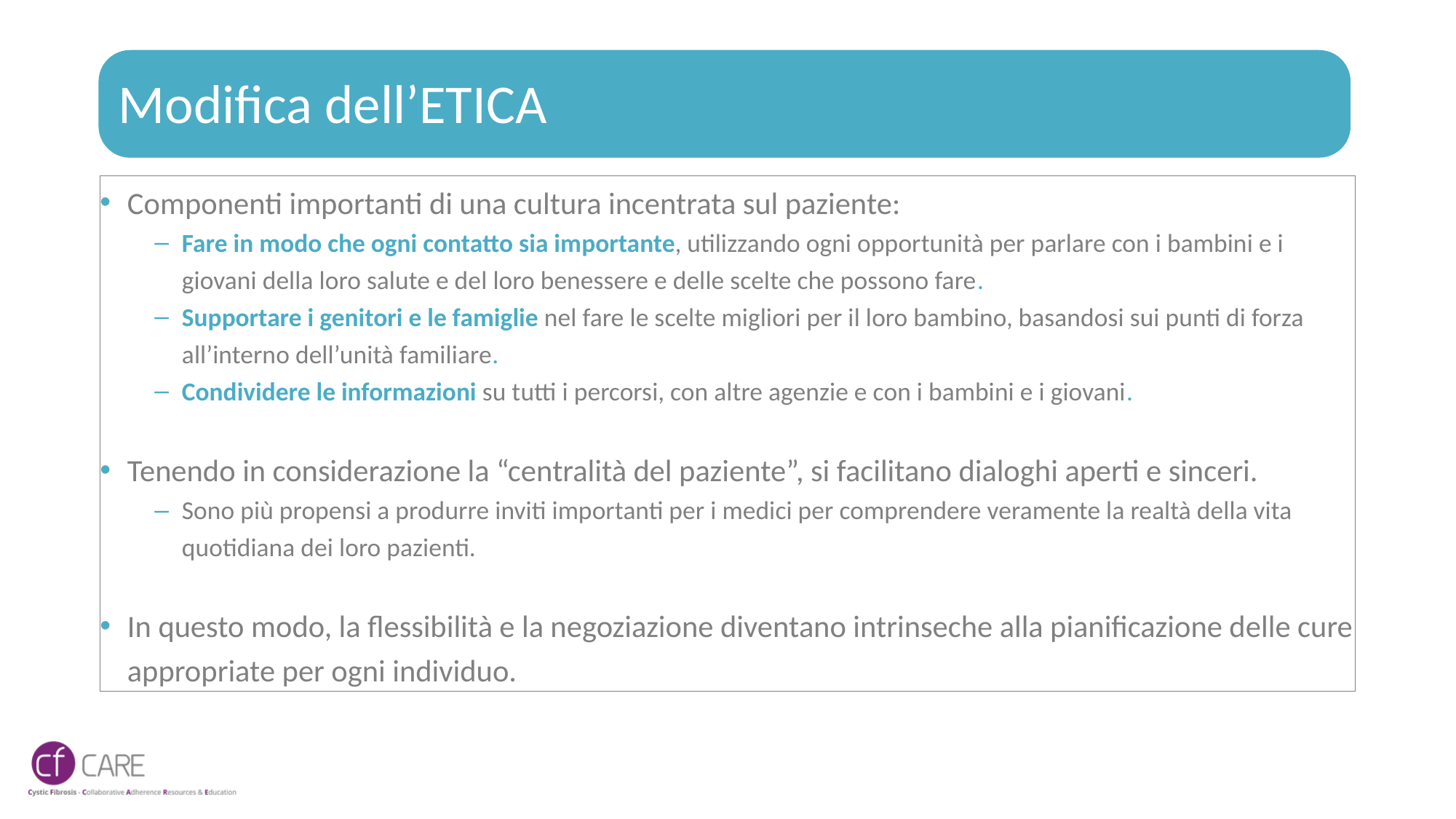

# Modifica dell’ETICA
Componenti importanti di una cultura incentrata sul paziente:
Fare in modo che ogni contatto sia importante, utilizzando ogni opportunità per parlare con i bambini e i giovani della loro salute e del loro benessere e delle scelte che possono fare.
Supportare i genitori e le famiglie nel fare le scelte migliori per il loro bambino, basandosi sui punti di forza all’interno dell’unità familiare.
Condividere le informazioni su tutti i percorsi, con altre agenzie e con i bambini e i giovani.

Tenendo in considerazione la “centralità del paziente”, si facilitano dialoghi aperti e sinceri.
Sono più propensi a produrre inviti importanti per i medici per comprendere veramente la realtà della vita quotidiana dei loro pazienti.

In questo modo, la flessibilità e la negoziazione diventano intrinseche alla pianificazione delle cure appropriate per ogni individuo.